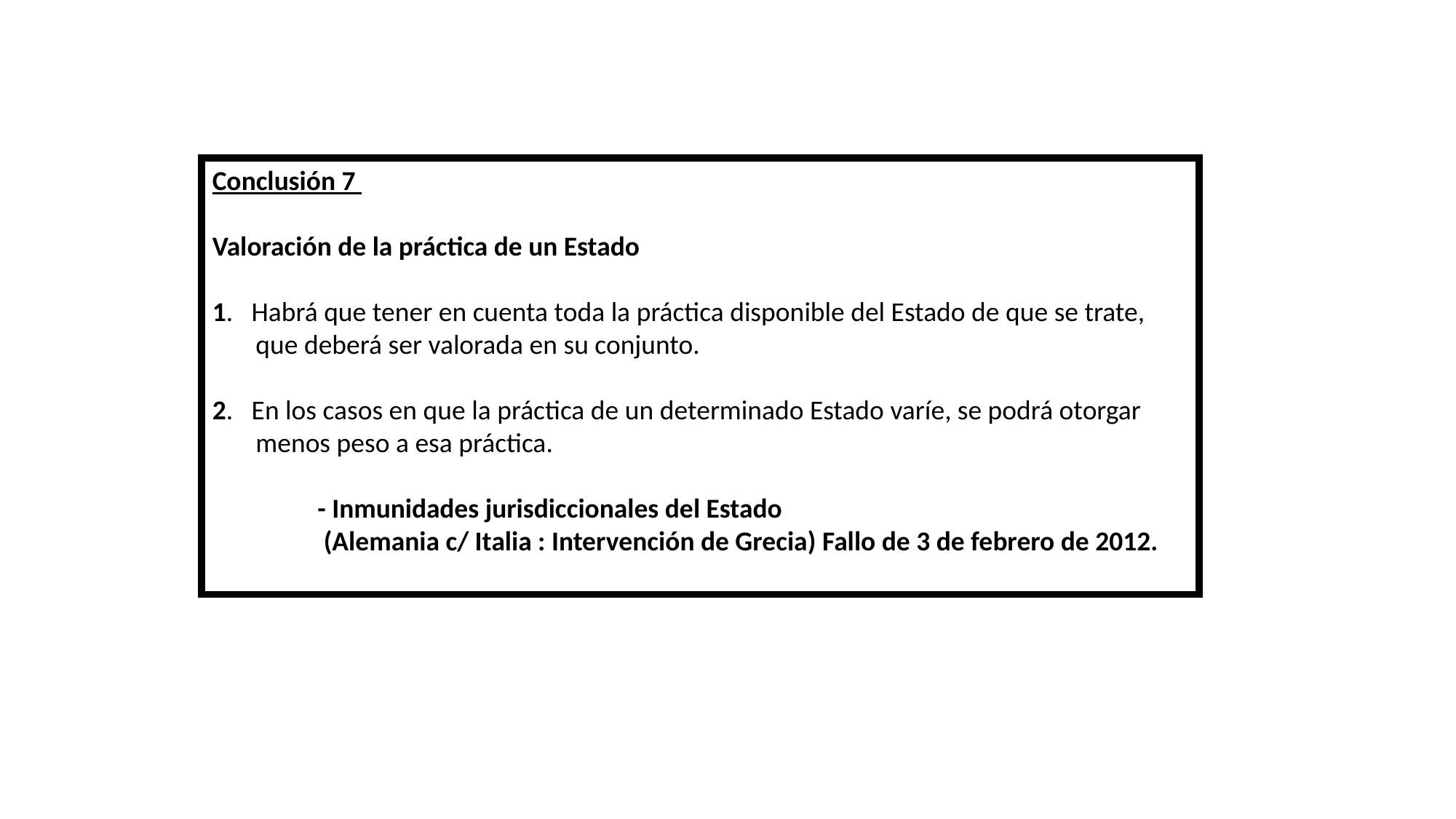

Conclusión 7

Valoración de la práctica de un Estado

1.   Habrá que tener en cuenta toda la práctica disponible del Estado de que se trate,
       que deberá ser valorada en su conjunto.

2.   En los casos en que la práctica de un determinado Estado varíe, se podrá otorgar
       menos peso a esa práctica.

                 - Inmunidades jurisdiccionales del Estado
                  (Alemania c/ Italia : Intervención de Grecia) Fallo de 3 de febrero de 2012.